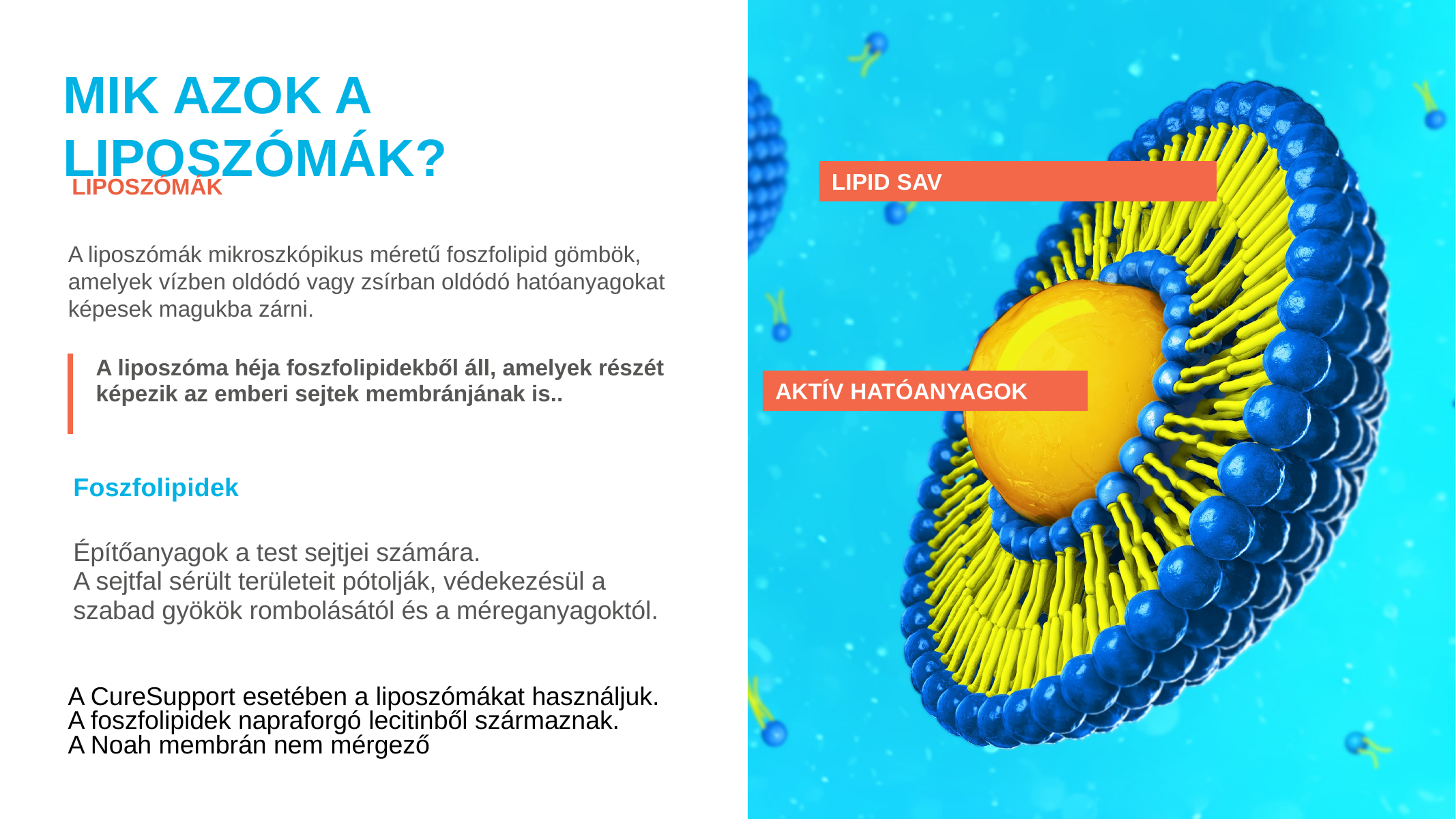

MIK AZOK A LIPOSZÓMÁK?
LIPID SAV
liposZÓmÁK
A liposzómák mikroszkópikus méretű foszfolipid gömbök, amelyek vízben oldódó vagy zsírban oldódó hatóanyagokat képesek magukba zárni.
A liposzóma héja foszfolipidekből áll, amelyek részét képezik az emberi sejtek membránjának is..

AKTÍV HATÓANYAGOK

Foszfolipidek
Építőanyagok a test sejtjei számára.
A sejtfal sérült területeit pótolják, védekezésül a
szabad gyökök rombolásától és a méreganyagoktól.
биологически совместима
полностью усваивается

организмом

A CureSupport esetében a liposzómákat használjuk.
A foszfolipidek napraforgó lecitinből származnak.
A Noah membrán nem mérgező